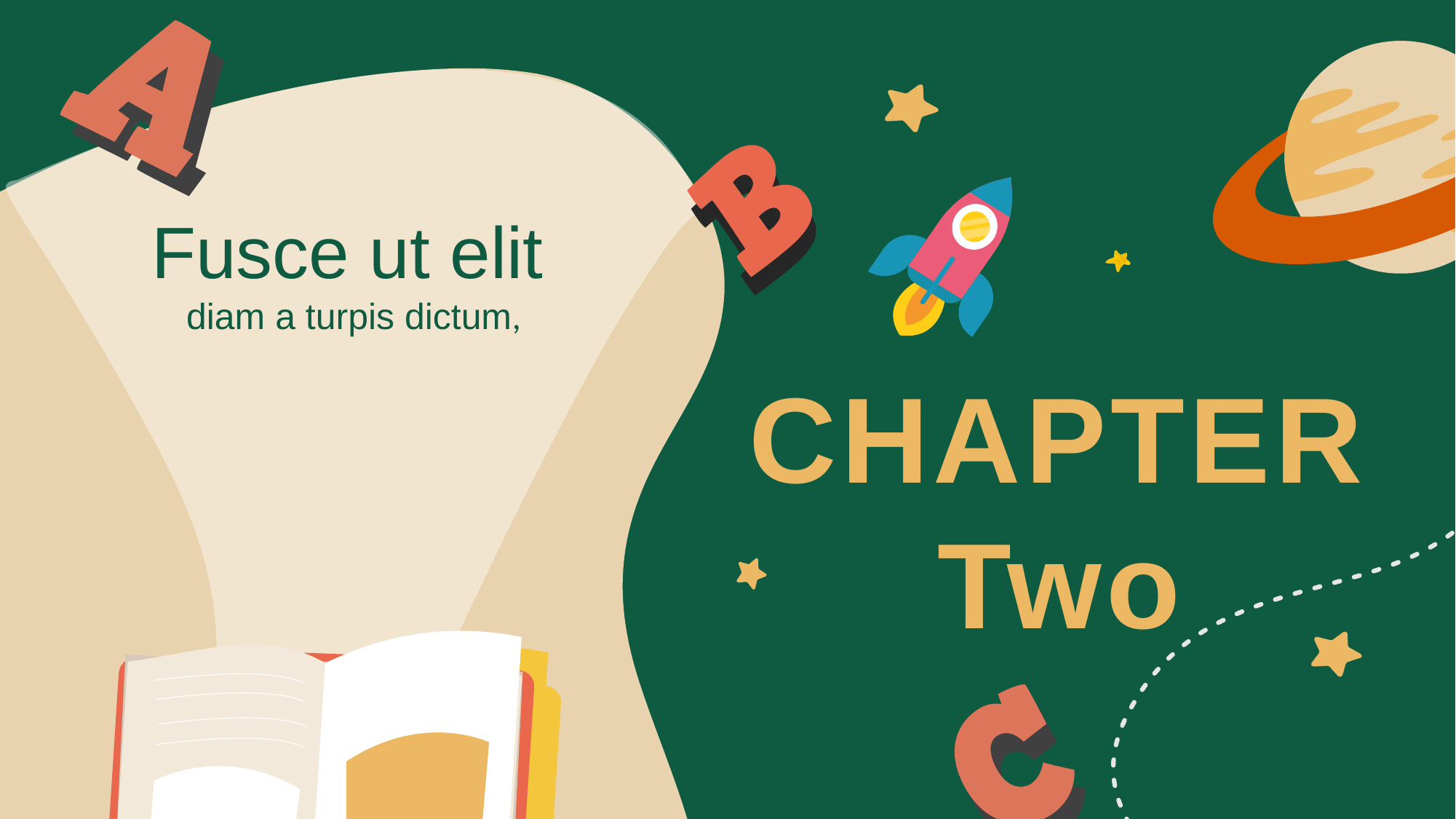

Fusce ut elit
diam a turpis dictum,

CHAPTER
Two